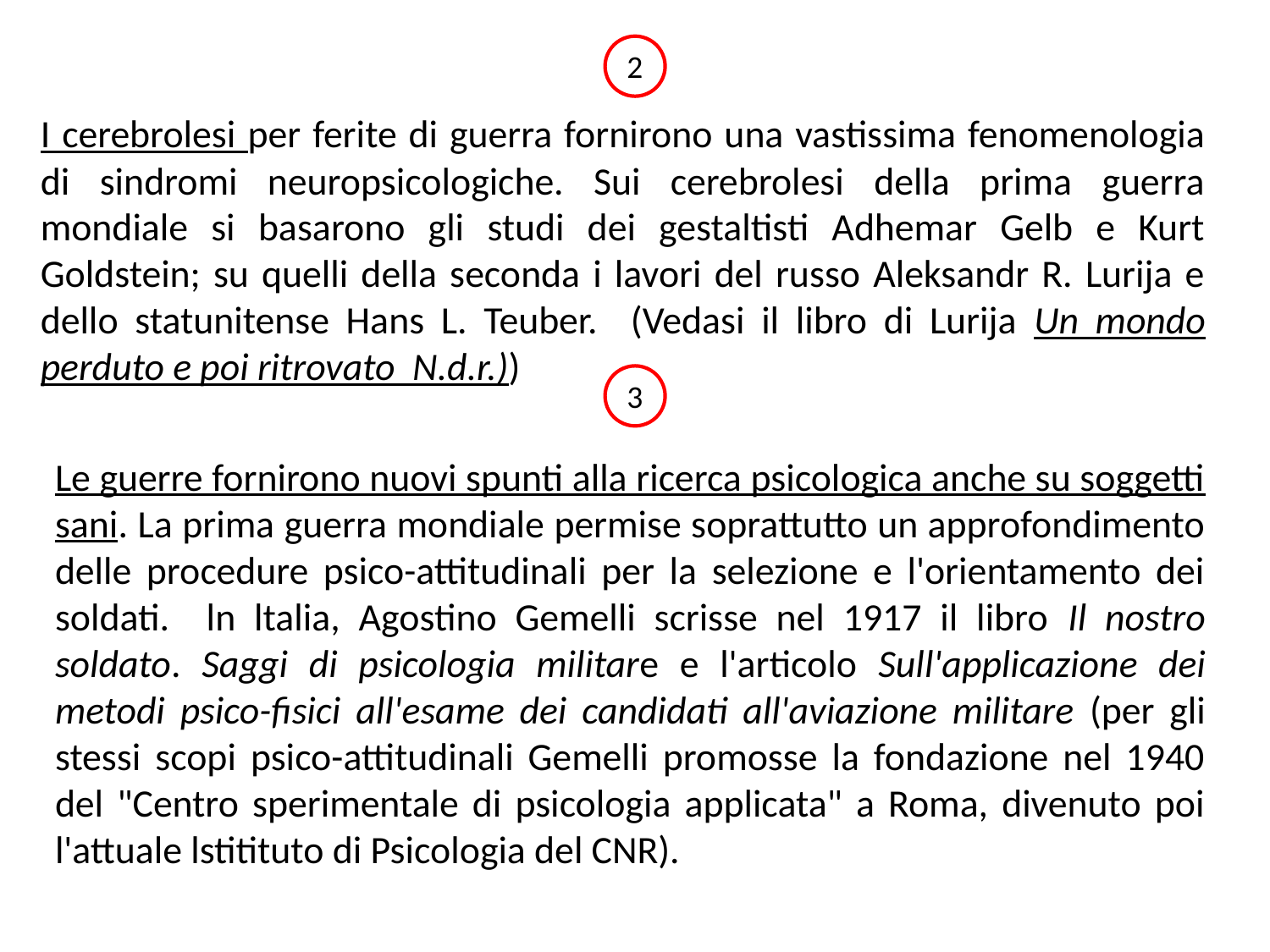

2
I cerebrolesi per ferite di guerra fornirono una vastissima fenomenologia di sindromi neuropsicologiche. Sui cerebrolesi della prima guerra mondiale si basarono gli studi dei gestaltisti Adhemar Gelb e Kurt Goldstein; su quelli della seconda i lavori del russo Aleksandr R. Lurija e dello statunitense Hans L. Teuber.  (Vedasi il libro di Lurija Un mondo perduto e poi ritrovato  N.d.r.))

3
Le guerre fornirono nuovi spunti alla ricerca psicologica anche su soggetti sani. La prima guerra mondiale permise soprattutto un approfondimento delle procedure psico-attitudinali per la selezione e l'orientamento dei soldati.  ln ltalia, Agostino Gemelli scrisse nel 1917 il libro Il nostro soldato. Saggi di psicologia militare e l'articolo Sull'applicazione dei metodi psico-fisici all'esame dei candidati all'aviazione militare (per gli stessi scopi psico-attitudinali Gemelli promosse la fondazione nel 1940 del "Centro sperimentale di psicologia applicata" a Roma, divenuto poi l'attuale lstitituto di Psicologia del CNR).